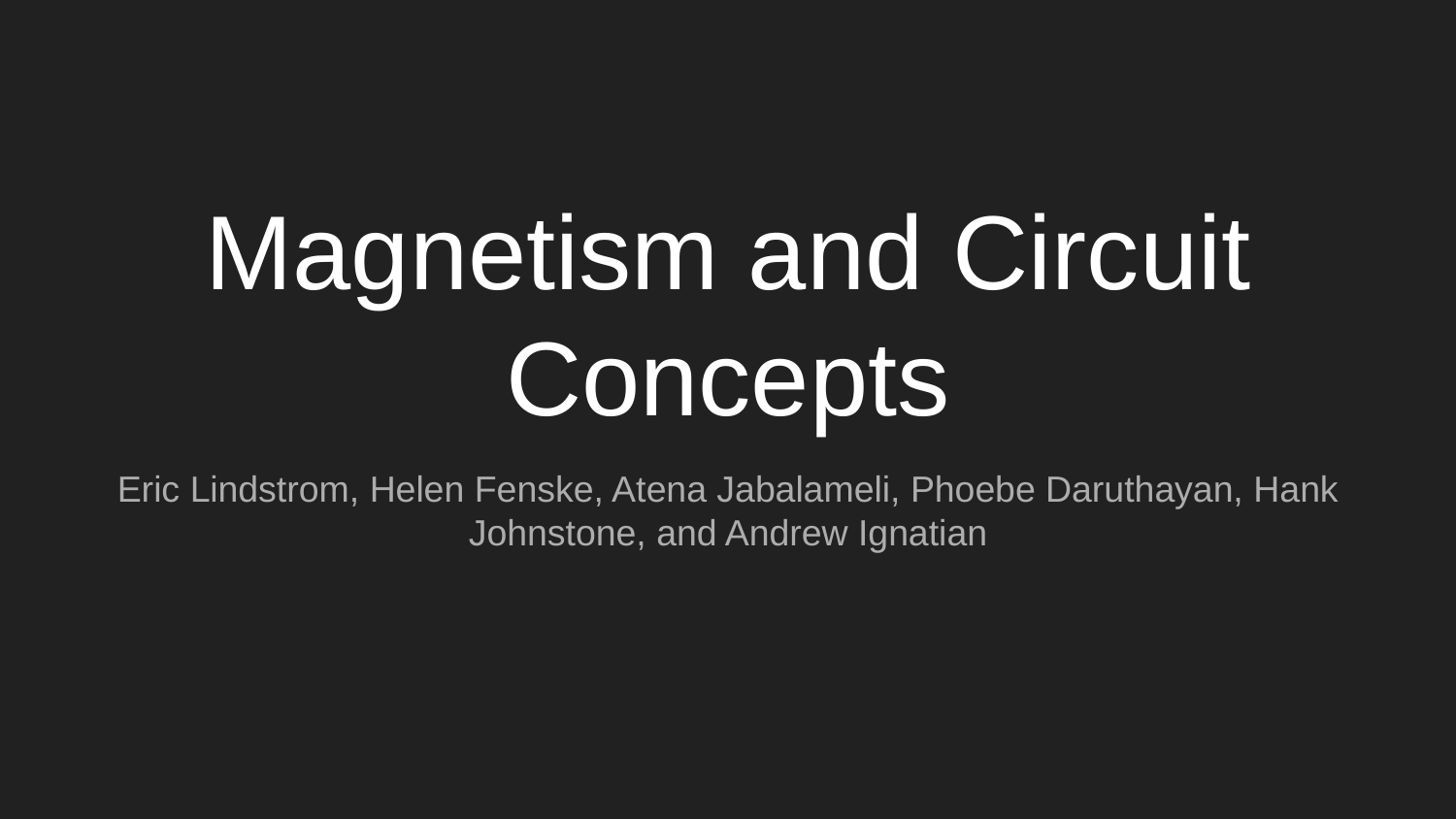

# Magnetism and Circuit Concepts
Eric Lindstrom, Helen Fenske, Atena Jabalameli, Phoebe Daruthayan, Hank Johnstone, and Andrew Ignatian